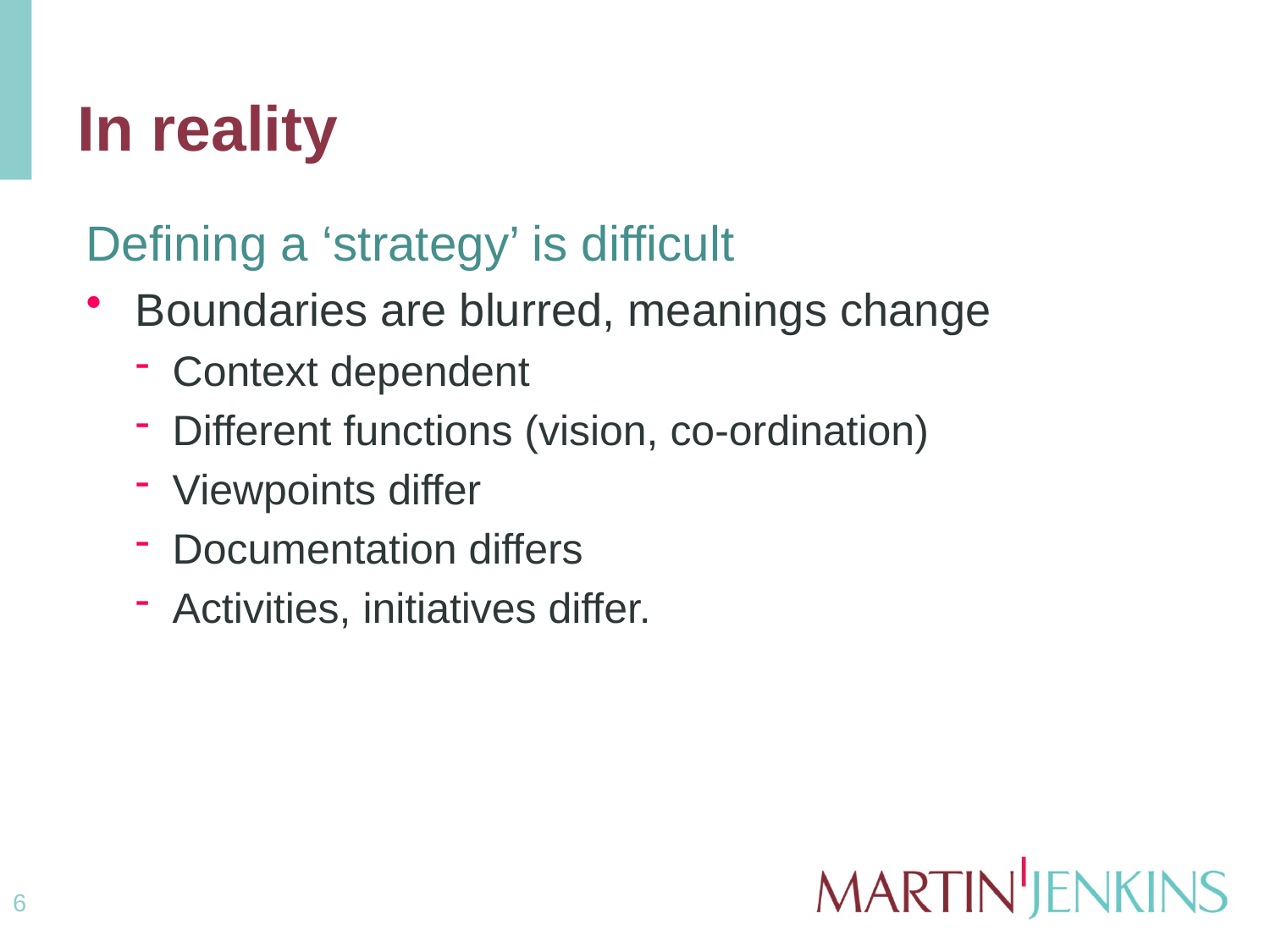

# In reality
Defining a ‘strategy’ is difficult
Boundaries are blurred, meanings change
Context dependent
Different functions (vision, co-ordination)
Viewpoints differ
Documentation differs
Activities, initiatives differ.

6